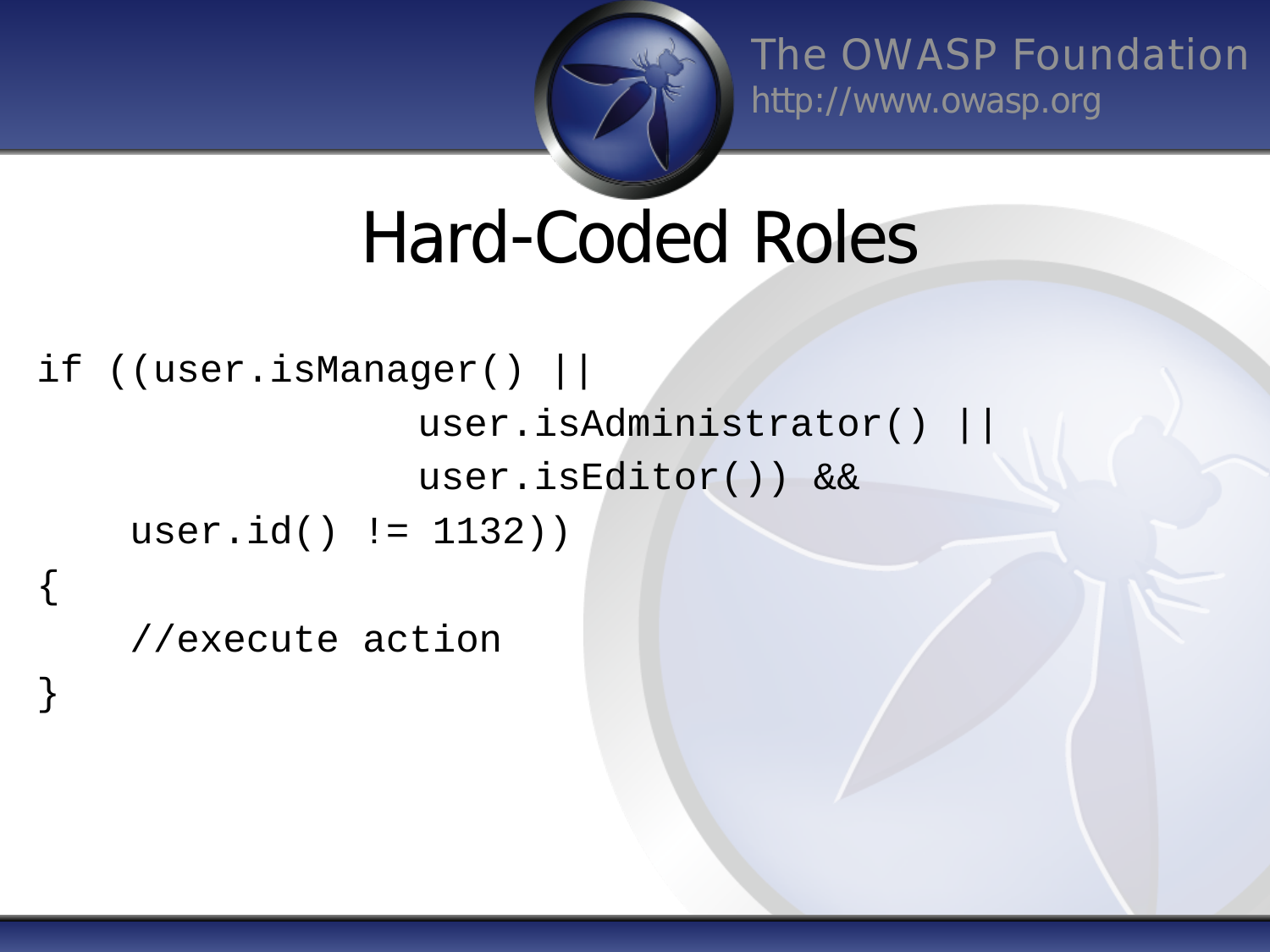

# Hard-Coded Roles
if ((user.isManager() ||
			user.isAdministrator() ||
			user.isEditor()) &&
    user.id() != 1132))
{
    //execute action
}